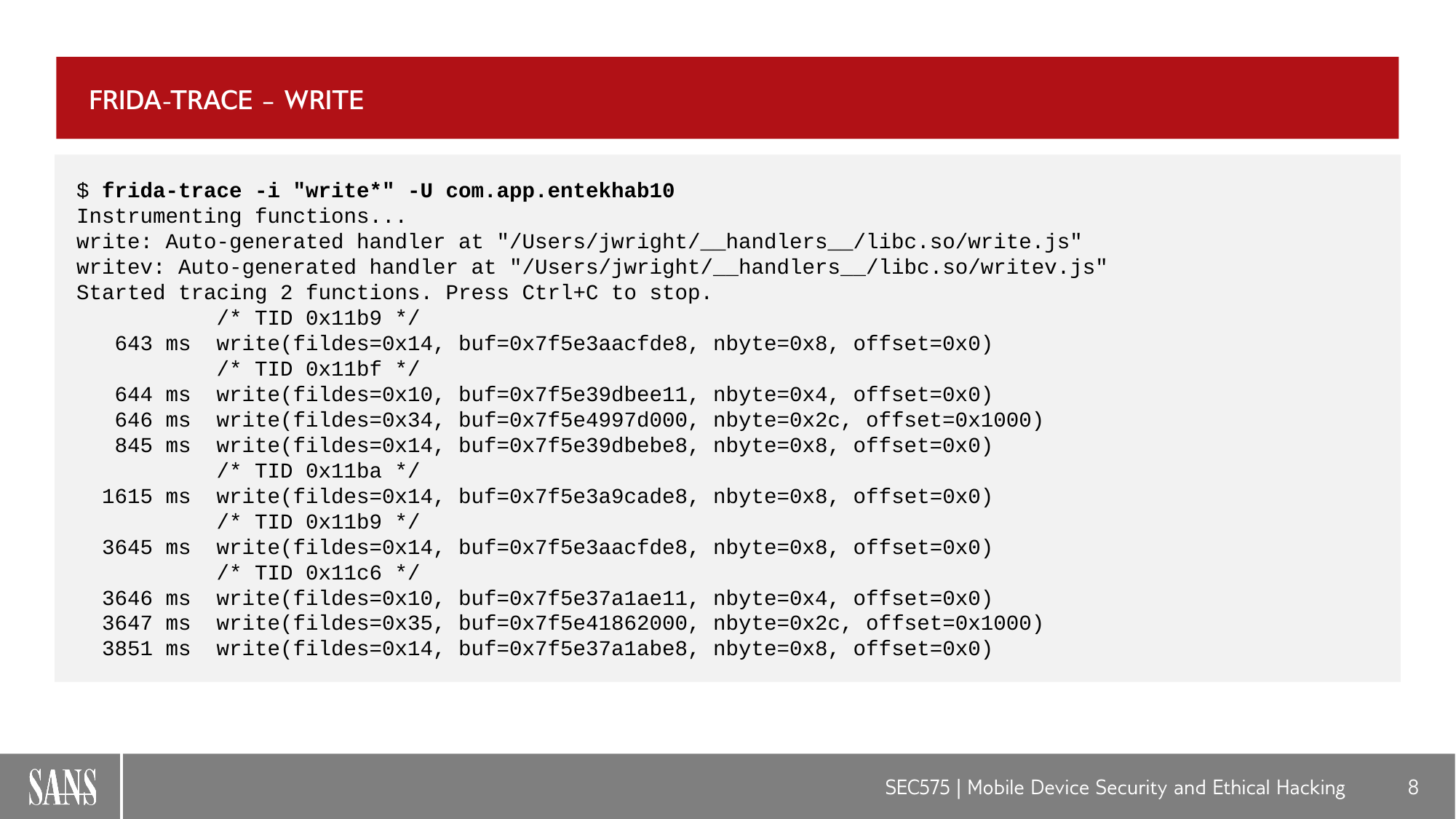

# Frida-trace – WRITE
$ frida-trace -i "write*" -U com.app.entekhab10
Instrumenting functions...
write: Auto-generated handler at "/Users/jwright/__handlers__/libc.so/write.js"
writev: Auto-generated handler at "/Users/jwright/__handlers__/libc.so/writev.js"
Started tracing 2 functions. Press Ctrl+C to stop.
           /* TID 0x11b9 */
   643 ms  write(fildes=0x14, buf=0x7f5e3aacfde8, nbyte=0x8, offset=0x0)
           /* TID 0x11bf */
   644 ms  write(fildes=0x10, buf=0x7f5e39dbee11, nbyte=0x4, offset=0x0)
   646 ms  write(fildes=0x34, buf=0x7f5e4997d000, nbyte=0x2c, offset=0x1000)
   845 ms  write(fildes=0x14, buf=0x7f5e39dbebe8, nbyte=0x8, offset=0x0)
           /* TID 0x11ba */
  1615 ms  write(fildes=0x14, buf=0x7f5e3a9cade8, nbyte=0x8, offset=0x0)
           /* TID 0x11b9 */
  3645 ms  write(fildes=0x14, buf=0x7f5e3aacfde8, nbyte=0x8, offset=0x0)
           /* TID 0x11c6 */
  3646 ms  write(fildes=0x10, buf=0x7f5e37a1ae11, nbyte=0x4, offset=0x0)
  3647 ms  write(fildes=0x35, buf=0x7f5e41862000, nbyte=0x2c, offset=0x1000)
  3851 ms  write(fildes=0x14, buf=0x7f5e37a1abe8, nbyte=0x8, offset=0x0)